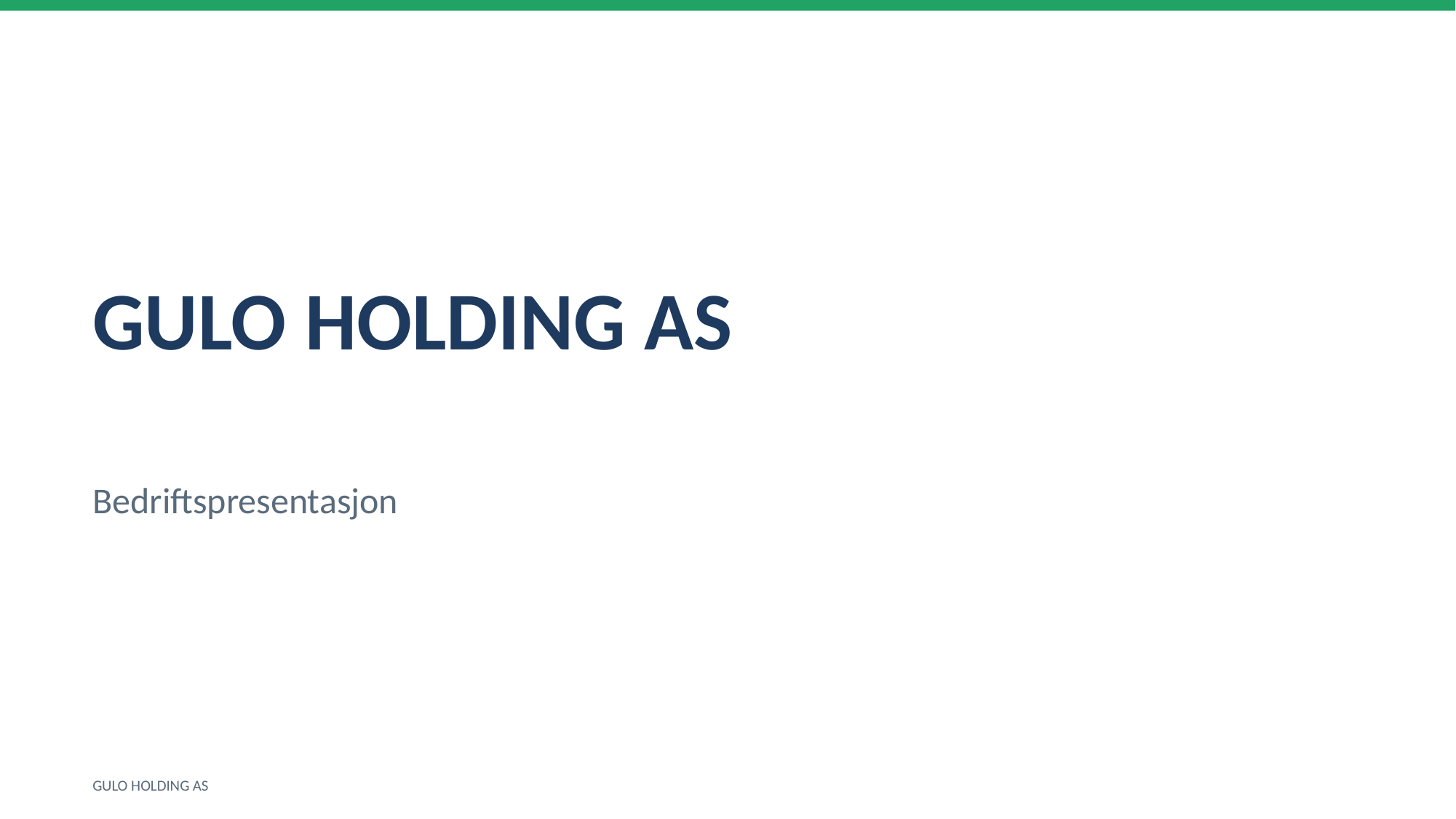

GULO HOLDING AS
Bedriftspresentasjon
GULO HOLDING AS